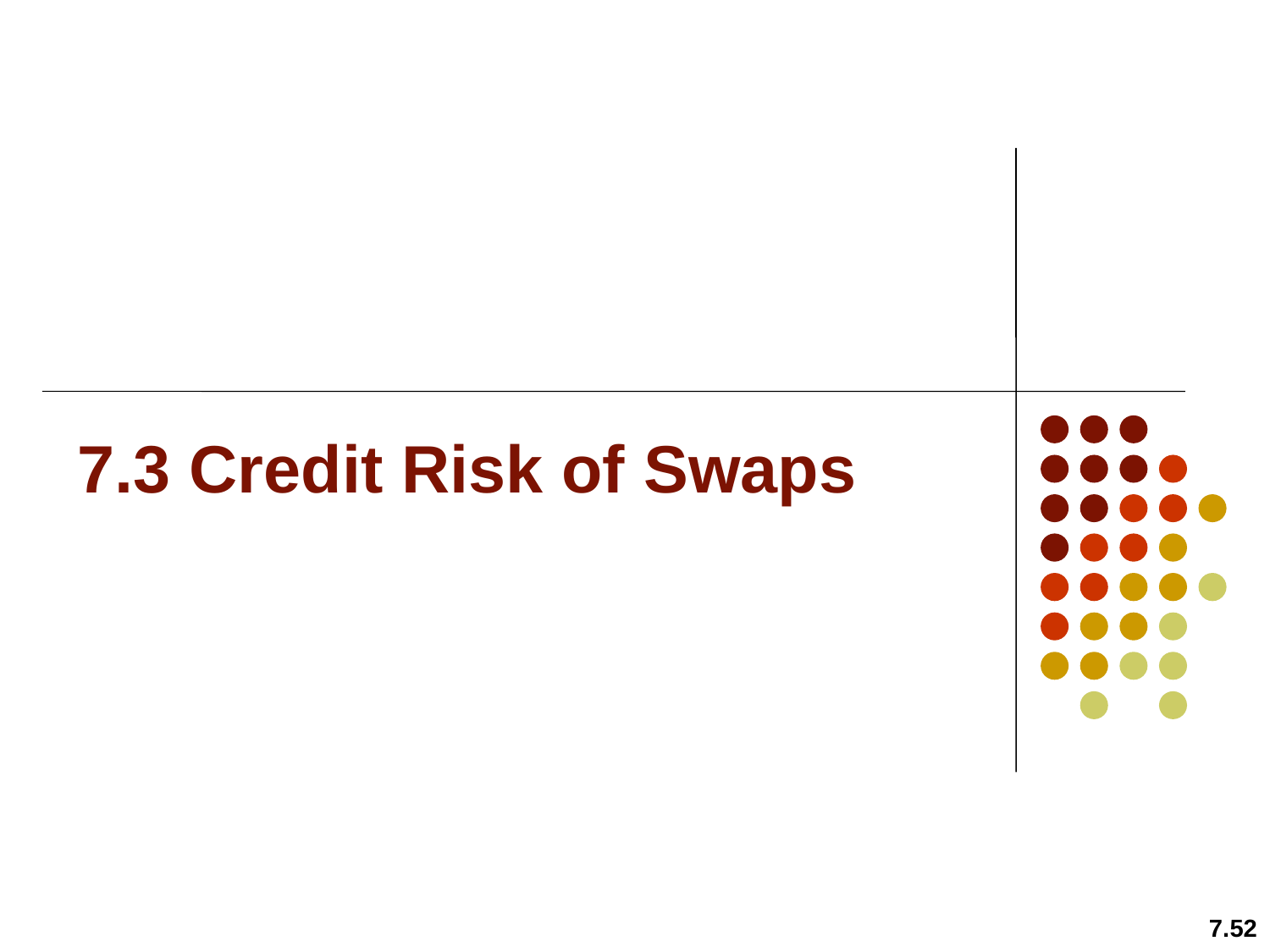

# 7.3 Credit Risk of Swaps
7.52